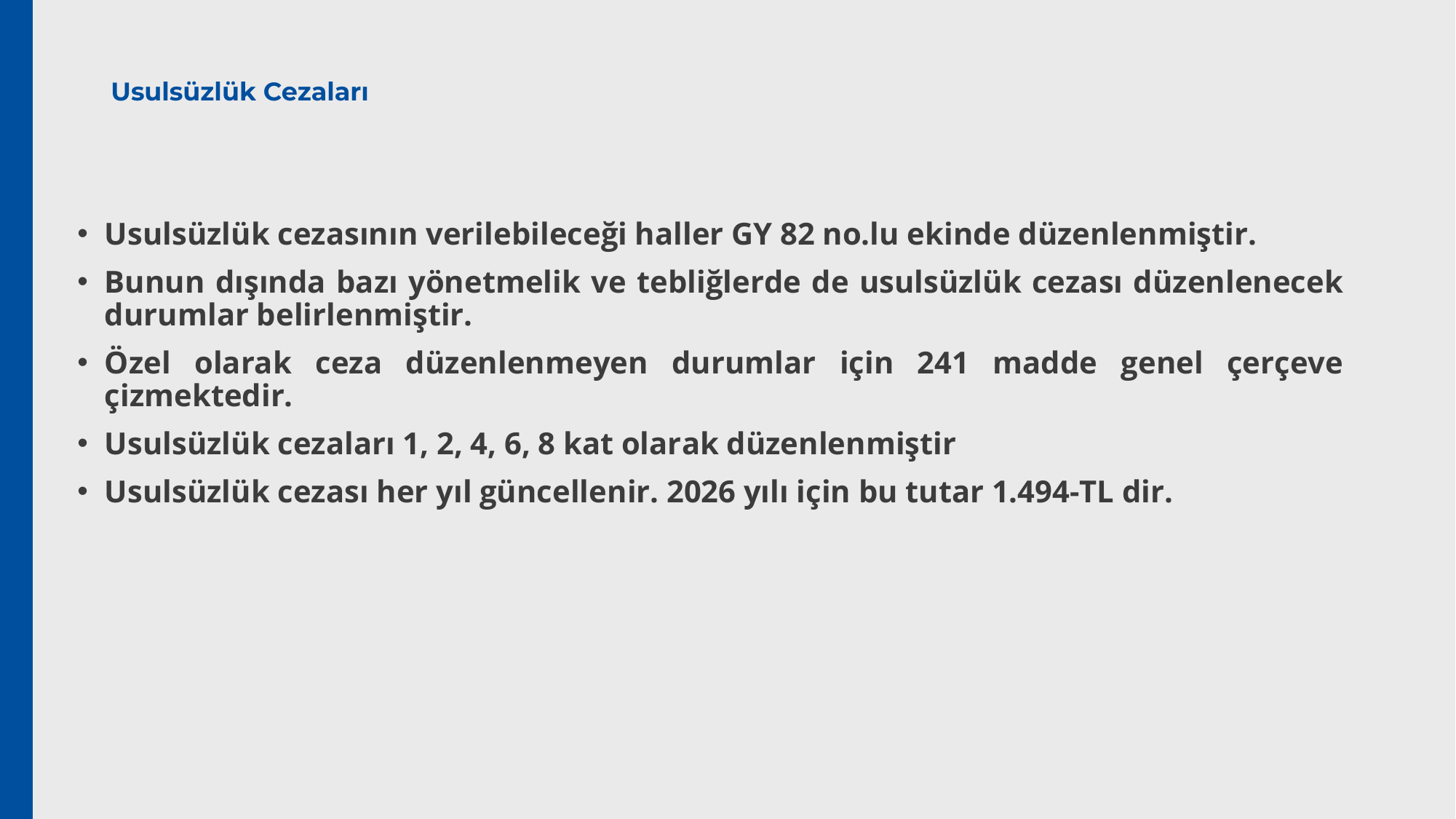

# Usulsüzlük Cezaları

Usulsüzlük cezasının verilebileceği haller GY 82 no.lu ekinde düzenlenmiştir.
Bunun dışında bazı yönetmelik ve tebliğlerde de usulsüzlük cezası düzenlenecek durumlar belirlenmiştir.
Özel olarak ceza düzenlenmeyen durumlar için 241 madde genel çerçeve çizmektedir.
Usulsüzlük cezaları 1, 2, 4, 6, 8 kat olarak düzenlenmiştir
Usulsüzlük cezası her yıl güncellenir. 2026 yılı için bu tutar 1.494-TL dir.